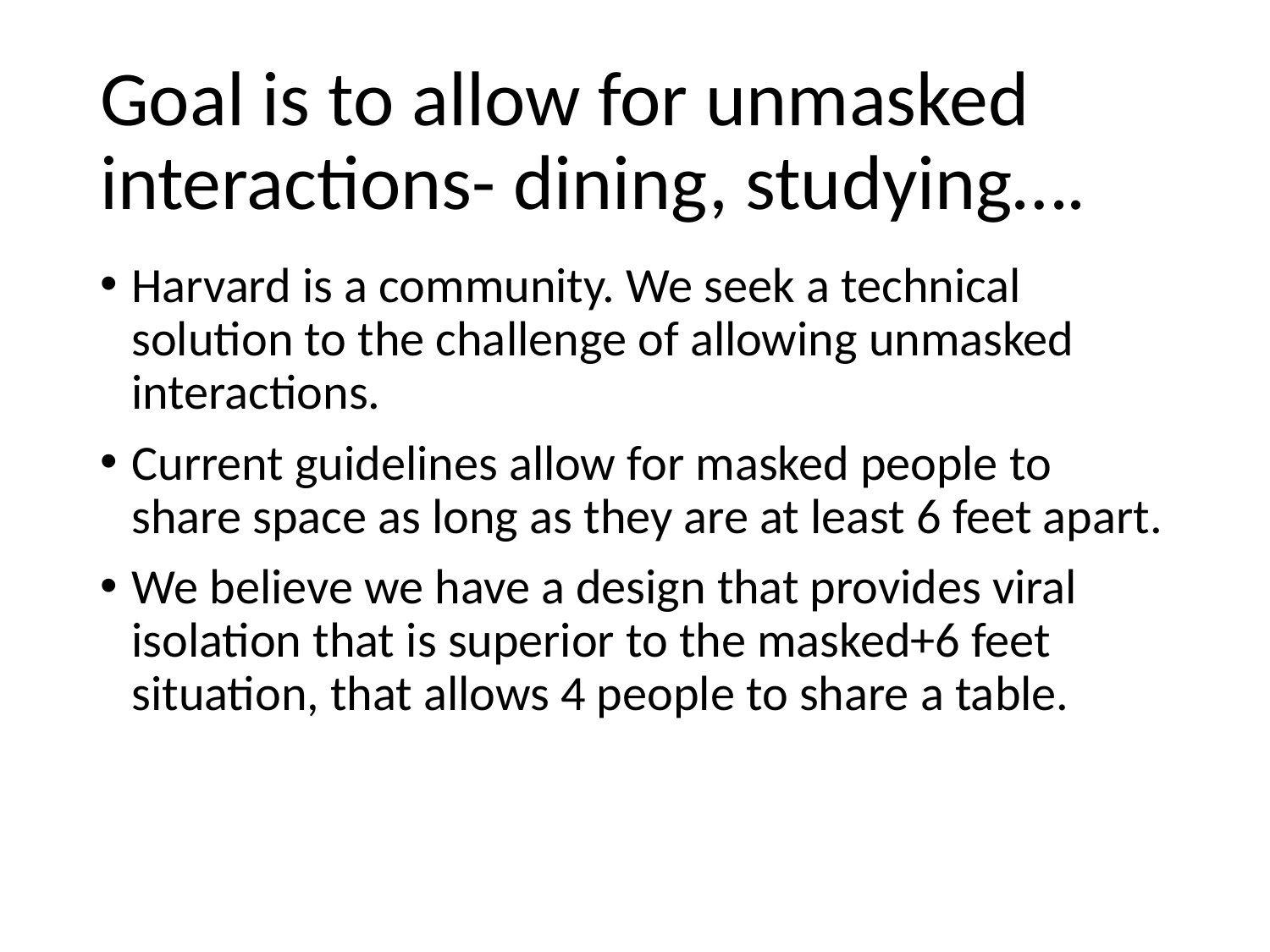

# Goal is to allow for unmasked interactions- dining, studying….
Harvard is a community. We seek a technical solution to the challenge of allowing unmasked interactions.
Current guidelines allow for masked people to share space as long as they are at least 6 feet apart.
We believe we have a design that provides viral isolation that is superior to the masked+6 feet situation, that allows 4 people to share a table.